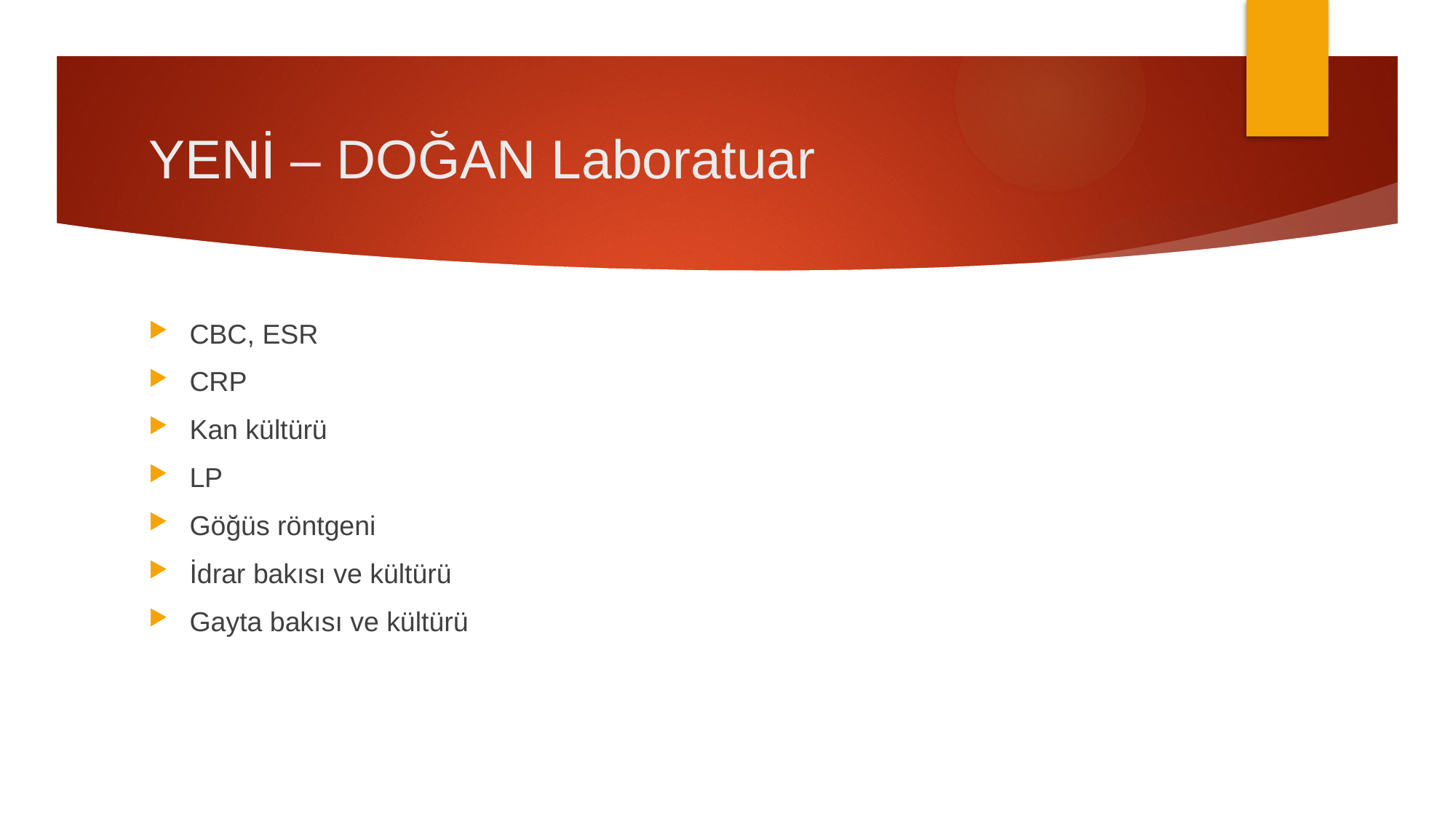

# YENİ – DOĞAN Laboratuar
CBC, ESR
CRP
Kan kültürü
LP
Göğüs röntgeni
İdrar bakısı ve kültürü
Gayta bakısı ve kültürü